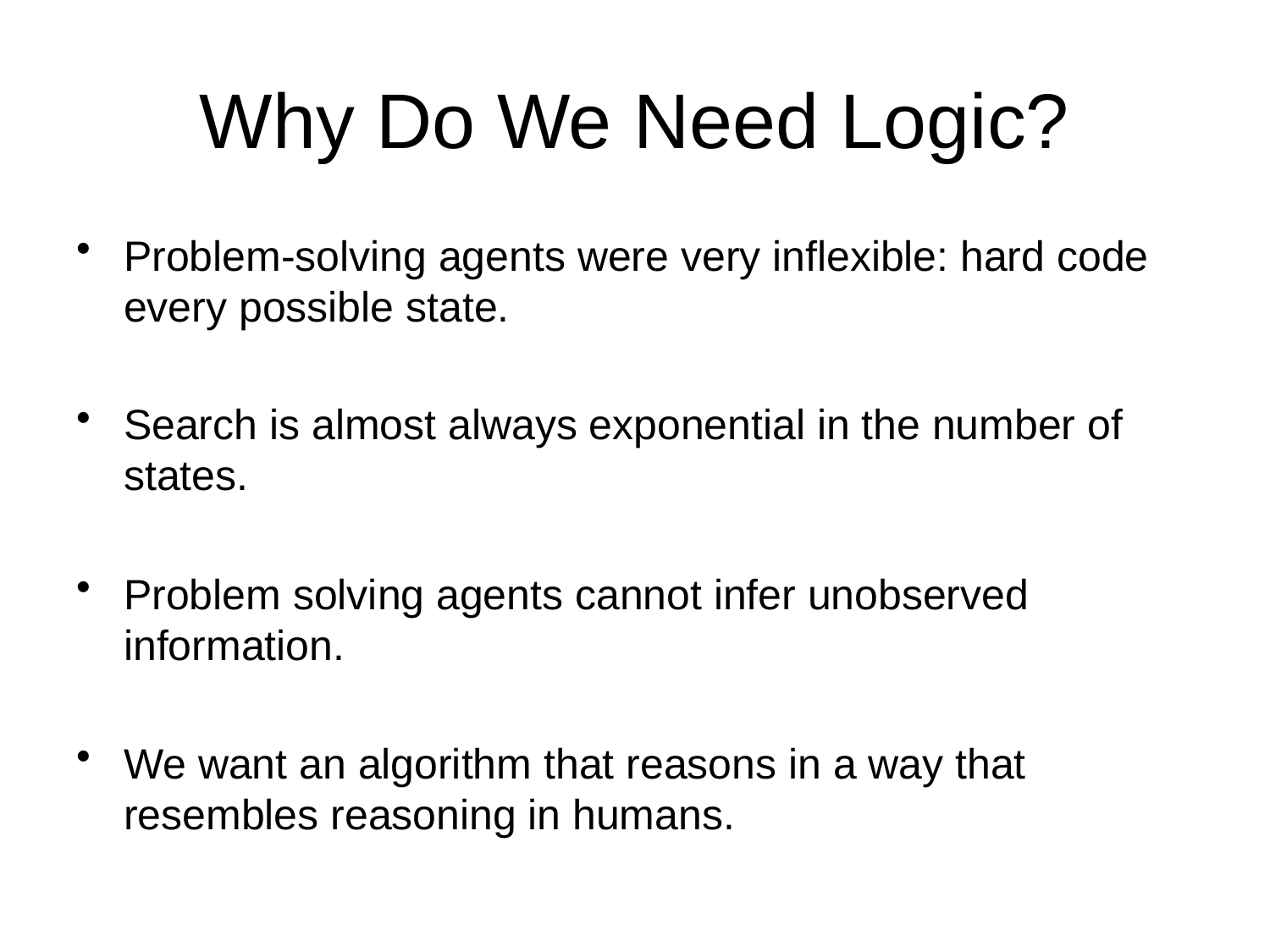

# Why Do We Need Logic?
Problem-solving agents were very inflexible: hard code every possible state.

Search is almost always exponential in the number of states.

Problem solving agents cannot infer unobserved information.

We want an algorithm that reasons in a way that resembles reasoning in humans.